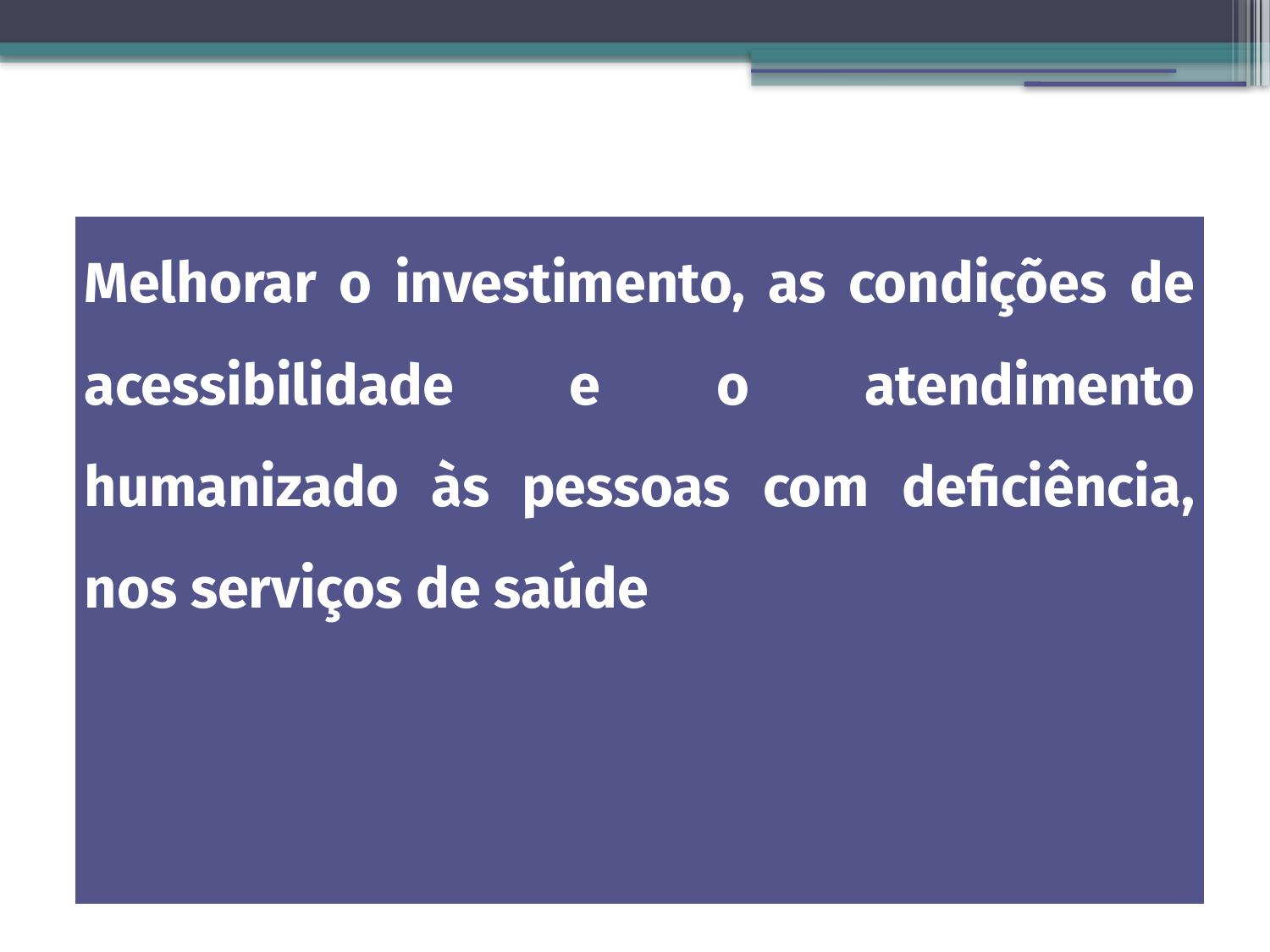

| Melhorar o investimento, as condições de acessibilidade e o atendimento humanizado às pessoas com deficiência, nos serviços de saúde |
| --- |